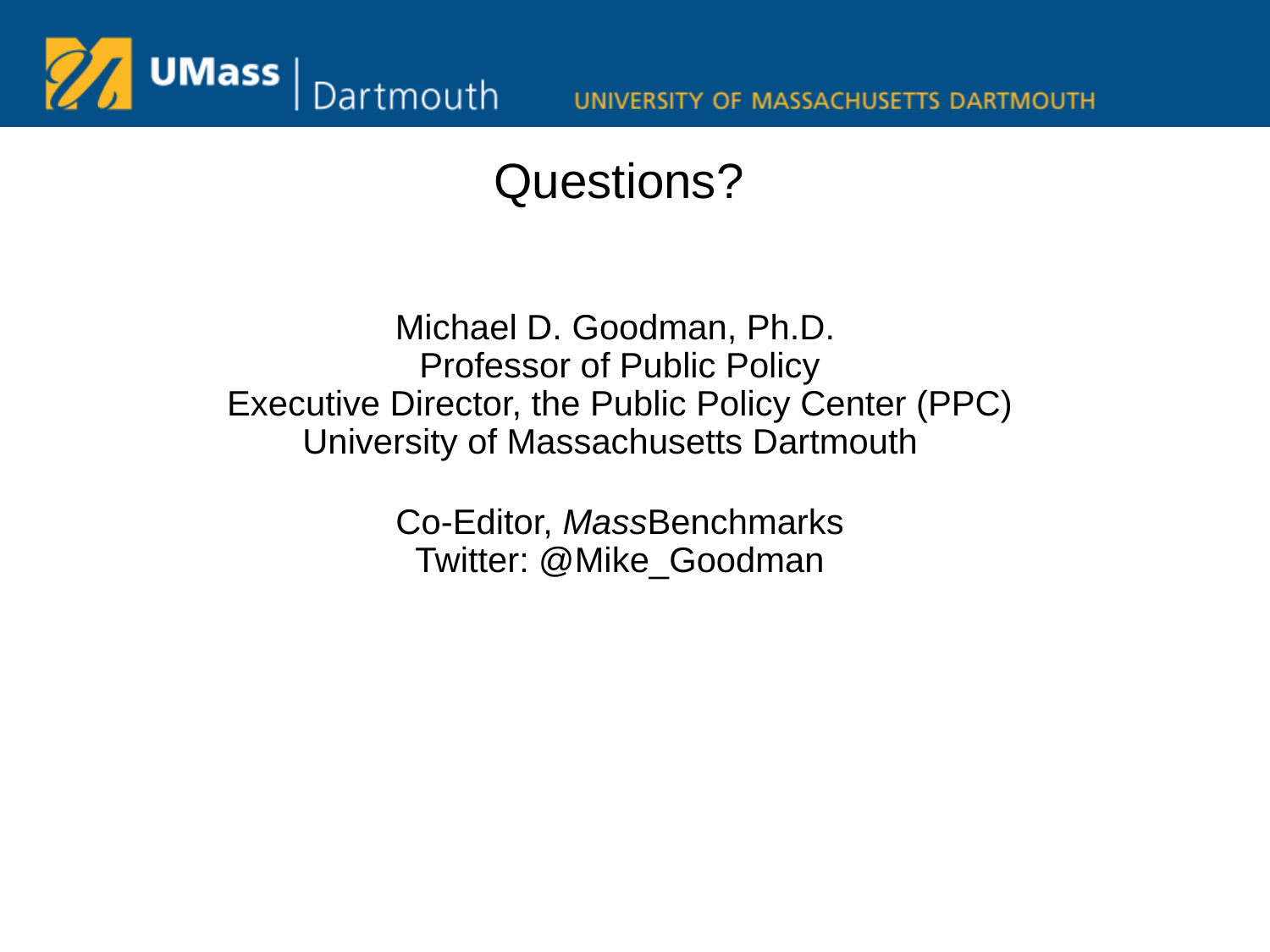

Questions?
Michael D. Goodman, Ph.D.
 Professor of Public Policy
Executive Director, the Public Policy Center (PPC)
University of Massachusetts Dartmouth
Co-Editor, MassBenchmarks
Twitter: @Mike_Goodman